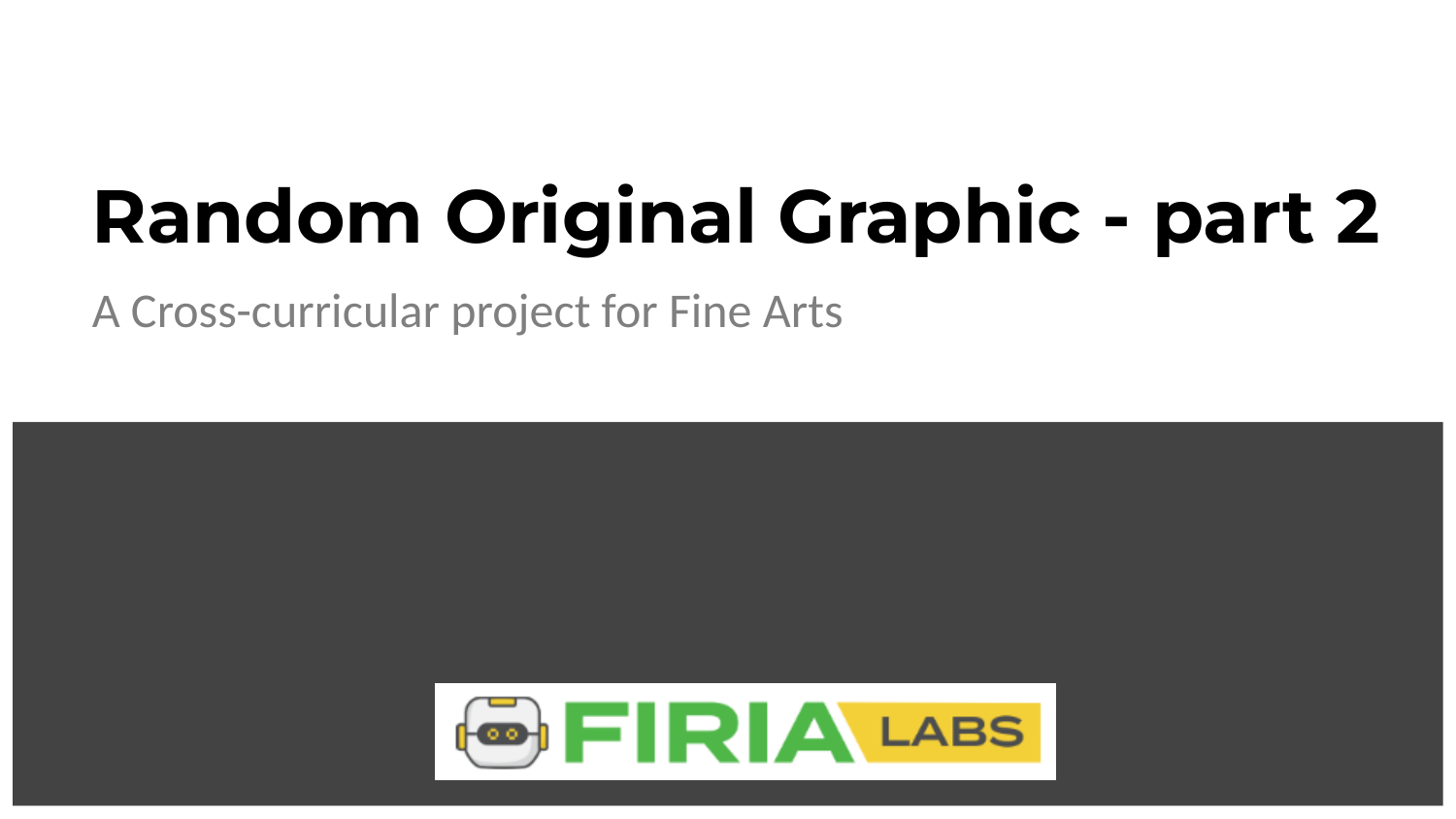

# Random Original Graphic - part 2
A Cross-curricular project for Fine Arts